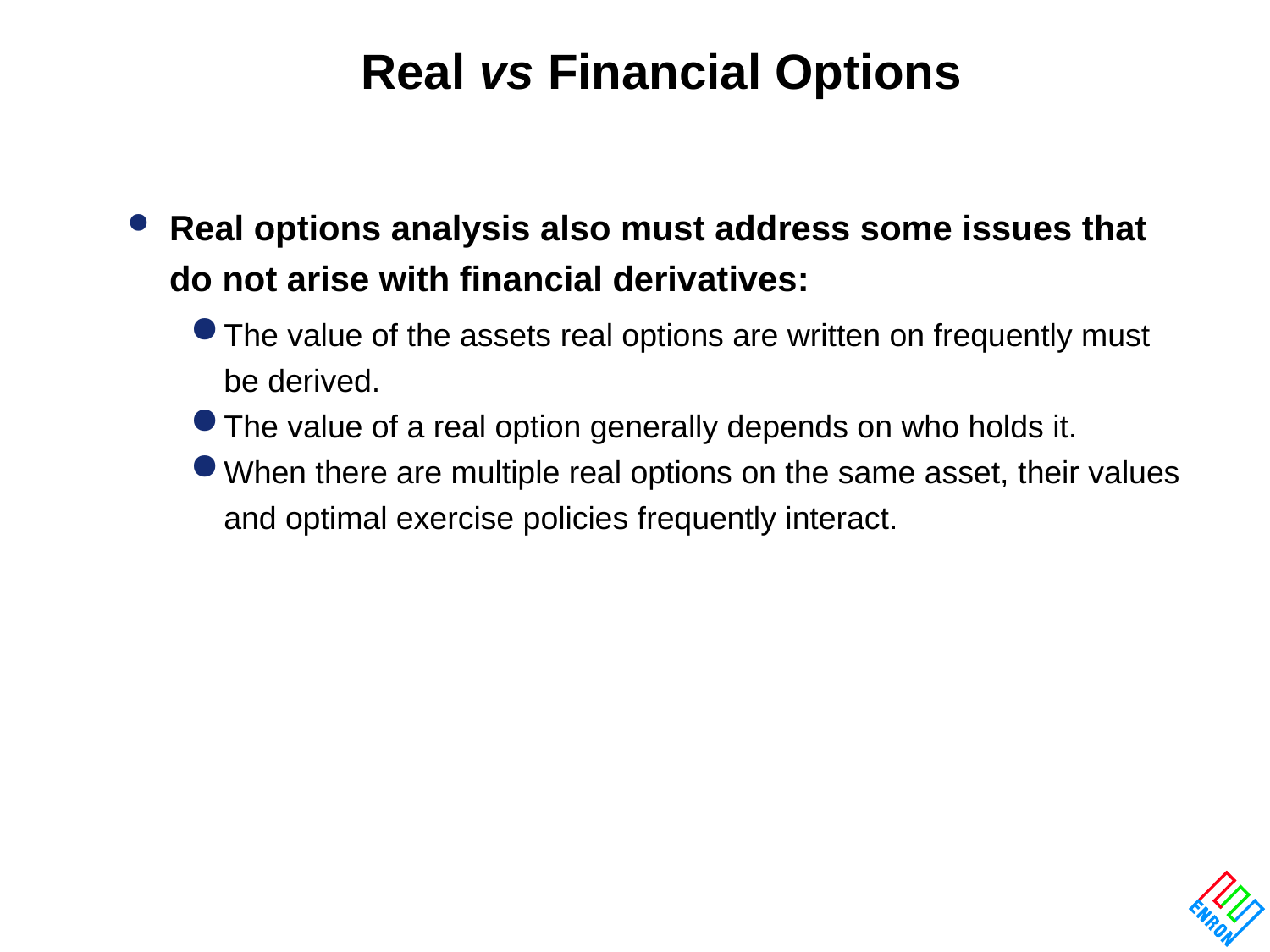

# Real vs Financial Options
Real options analysis also must address some issues that do not arise with financial derivatives:
The value of the assets real options are written on frequently must be derived.
The value of a real option generally depends on who holds it.
When there are multiple real options on the same asset, their values and optimal exercise policies frequently interact.